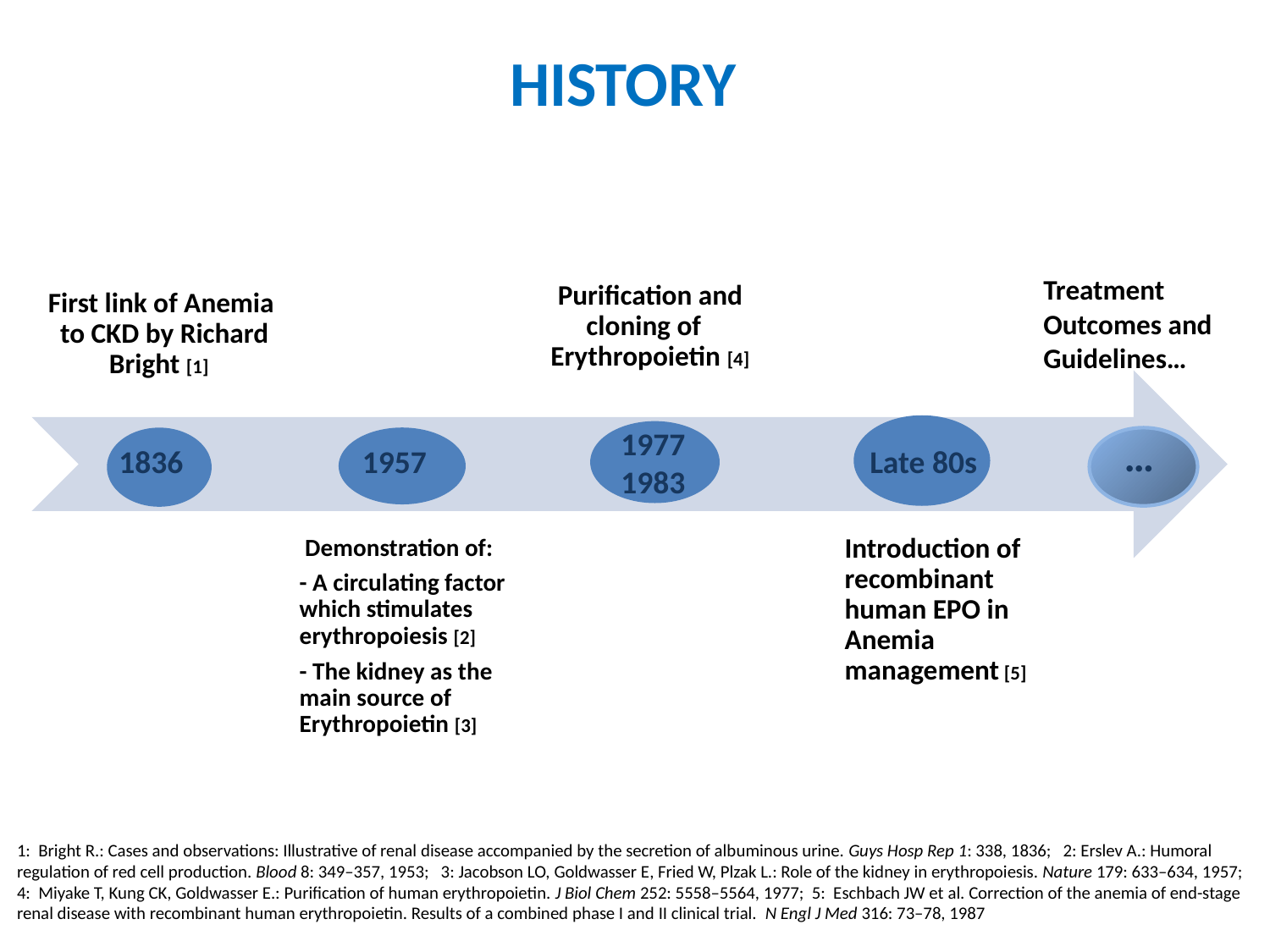

# HISTORY
First link of Anemia  to CKD by Richard Bright [1]
 Demonstration of:
- A circulating factor which stimulates erythropoiesis [2]
- The kidney as the main source of Erythropoietin [3]
Purification and cloning of   Erythropoietin [4]
Introduction of recombinant human EPO in Anemia management [5]
Treatment
Outcomes and Guidelines…
1977
1983
…

   ….
1836
1957
Late 80s
1:  Bright R.: Cases and observations: Illustrative of renal disease accompanied by the secretion of albuminous urine. Guys Hosp Rep 1: 338, 1836;   2: Erslev A.: Humoral regulation of red cell production. Blood 8: 349–357, 1953;   3: Jacobson LO, Goldwasser E, Fried W, Plzak L.: Role of the kidney in erythropoiesis. Nature 179: 633–634, 1957;    4:  Miyake T, Kung CK, Goldwasser E.: Purification of human erythropoietin. J Biol Chem 252: 5558–5564, 1977;  5:  Eschbach JW et al. Correction of the anemia of end-stage renal disease with recombinant human erythropoietin. Results of a combined phase I and II clinical trial.  N Engl J Med 316: 73–78, 1987